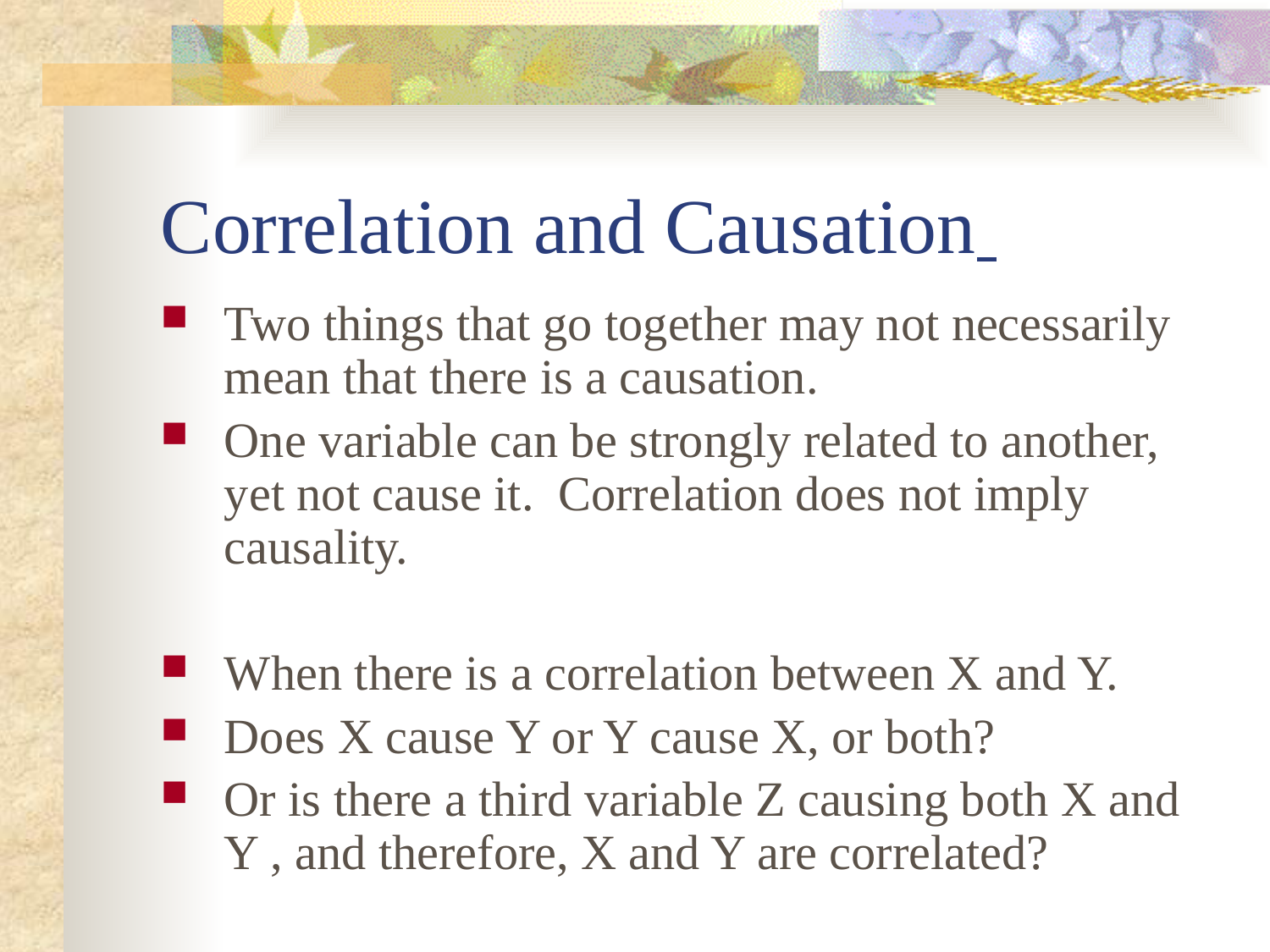

# Correlation and Causation
Two things that go together may not necessarily mean that there is a causation.
One variable can be strongly related to another, yet not cause it.  Correlation does not imply causality.

When there is a correlation between X and Y.
Does X cause Y or Y cause X, or both?
Or is there a third variable Z causing both X and Y , and therefore, X and Y are correlated?